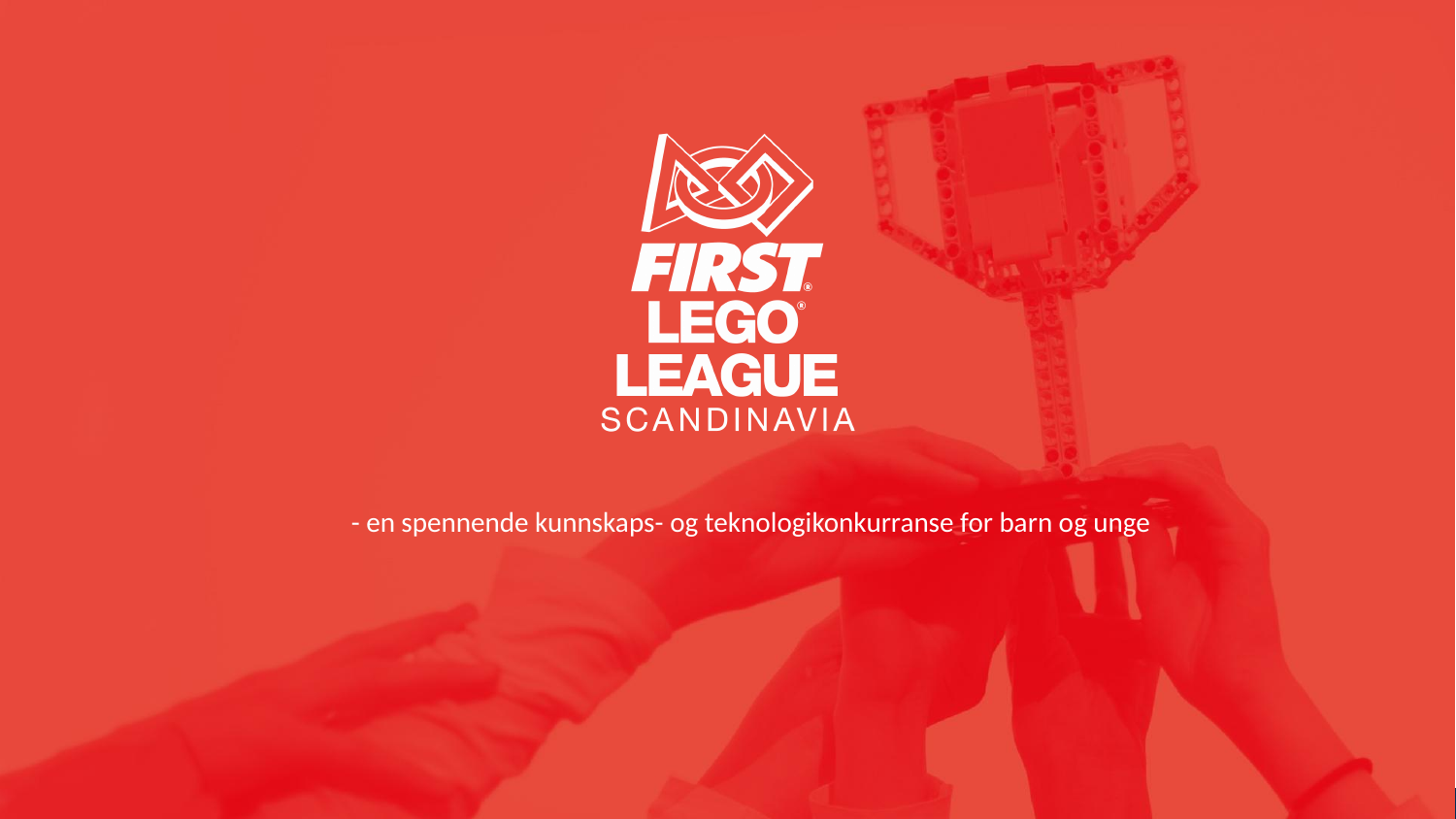

- en spennende kunnskaps- og teknologikonkurranse for barn og unge